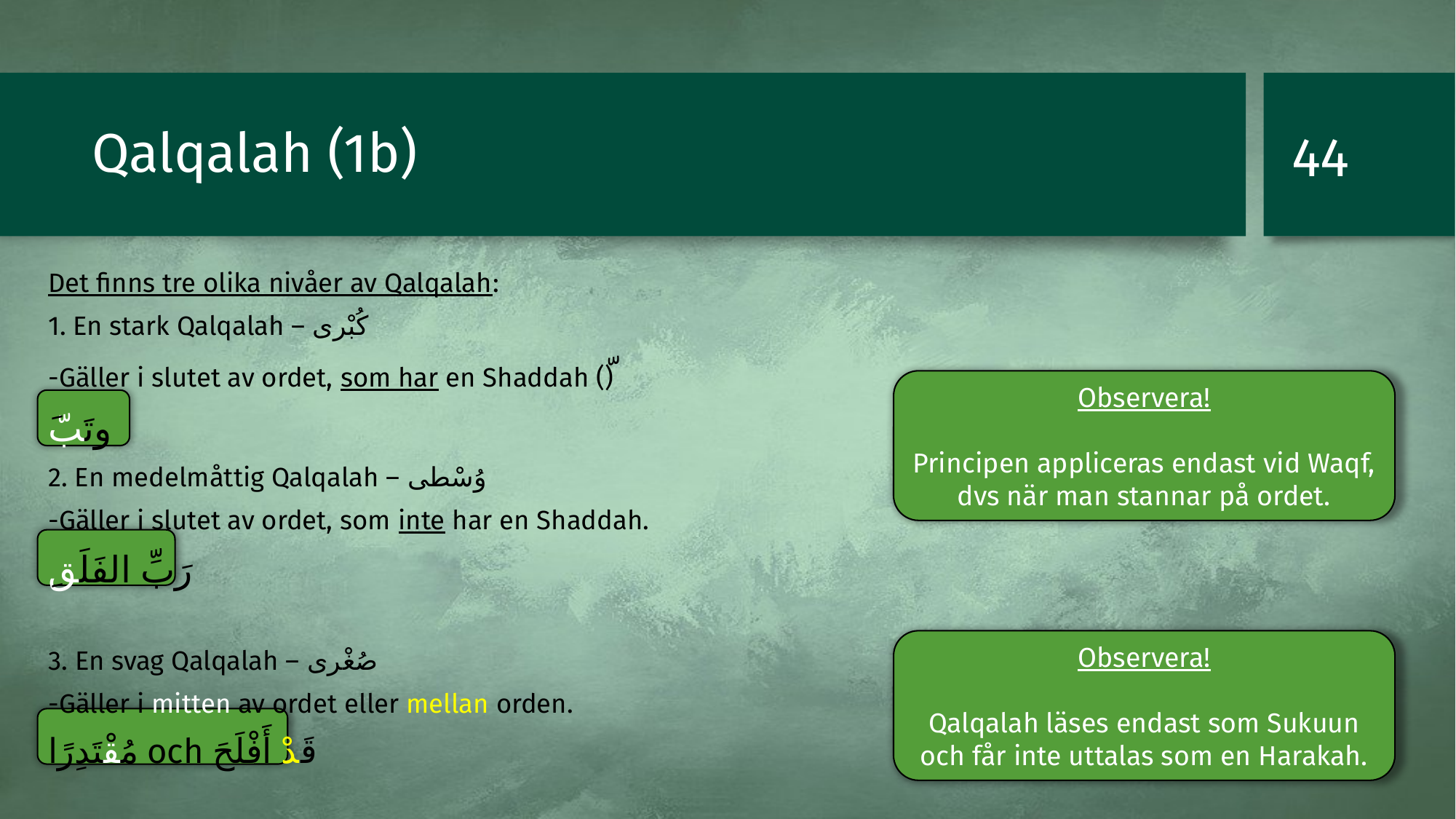

44
# Qalqalah (1b)
Det finns tre olika nivåer av Qalqalah:
1. En stark Qalqalah – كُبْرى
-Gäller i slutet av ordet, som har en Shaddah (ّ)
وتَبَّ
2. En medelmåttig Qalqalah – وُسْطى
-Gäller i slutet av ordet, som inte har en Shaddah.
رَبِّ الفَلَقِ

3. En svag Qalqalah – صُغْرى
-Gäller i mitten av ordet eller mellan orden.
مُقْتَدِرًا och قَدْ أَفْلَحَ
Observera!

Principen appliceras endast vid Waqf, dvs när man stannar på ordet.

Observera!

Qalqalah läses endast som Sukuun och får inte uttalas som en Harakah.